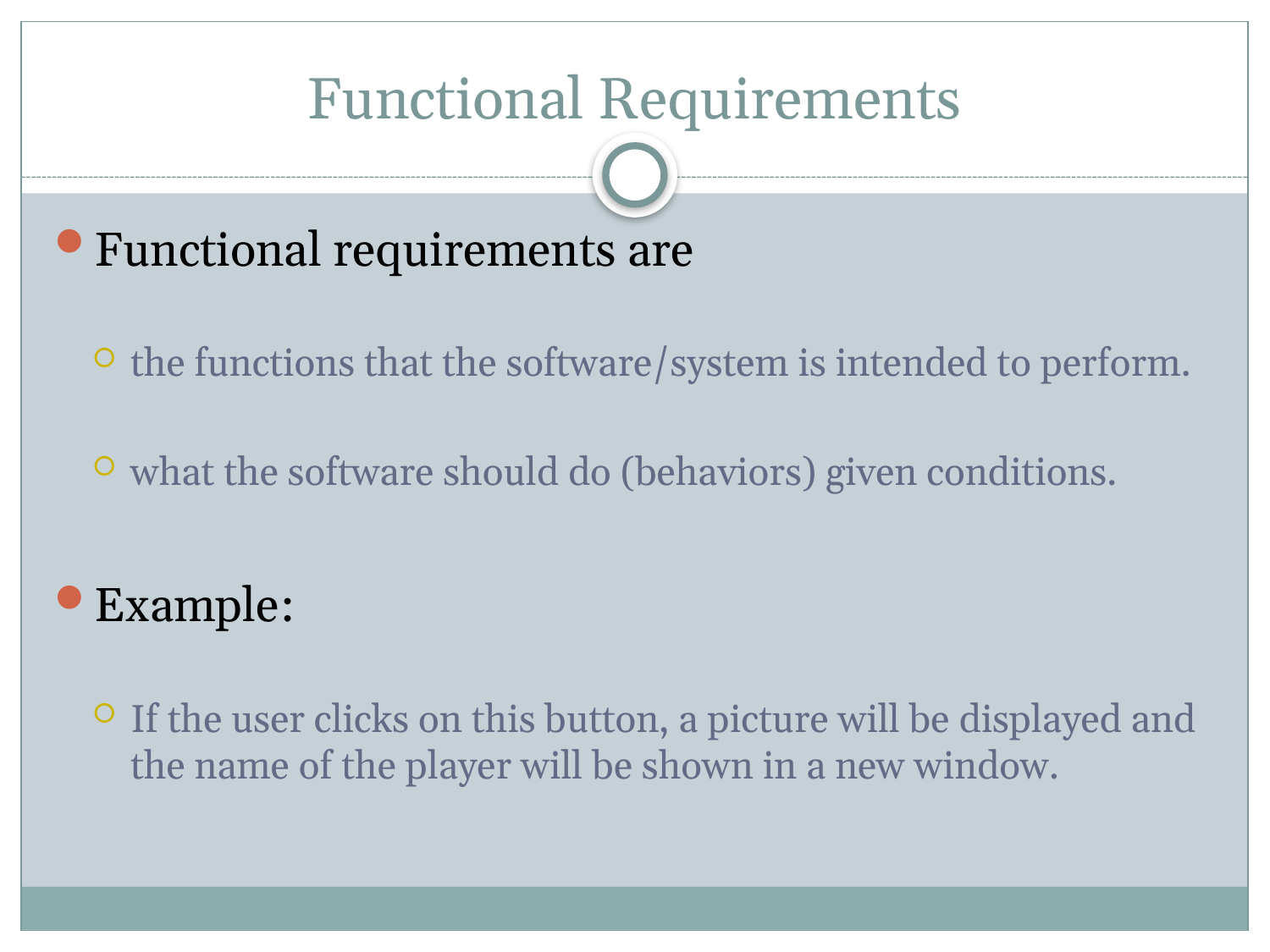

# Functional Requirements
Functional requirements are

the functions that the software/system is intended to perform.

what the software should do (behaviors) given conditions.

Example:

If the user clicks on this button, a picture will be displayed and the name of the player will be shown in a new window.